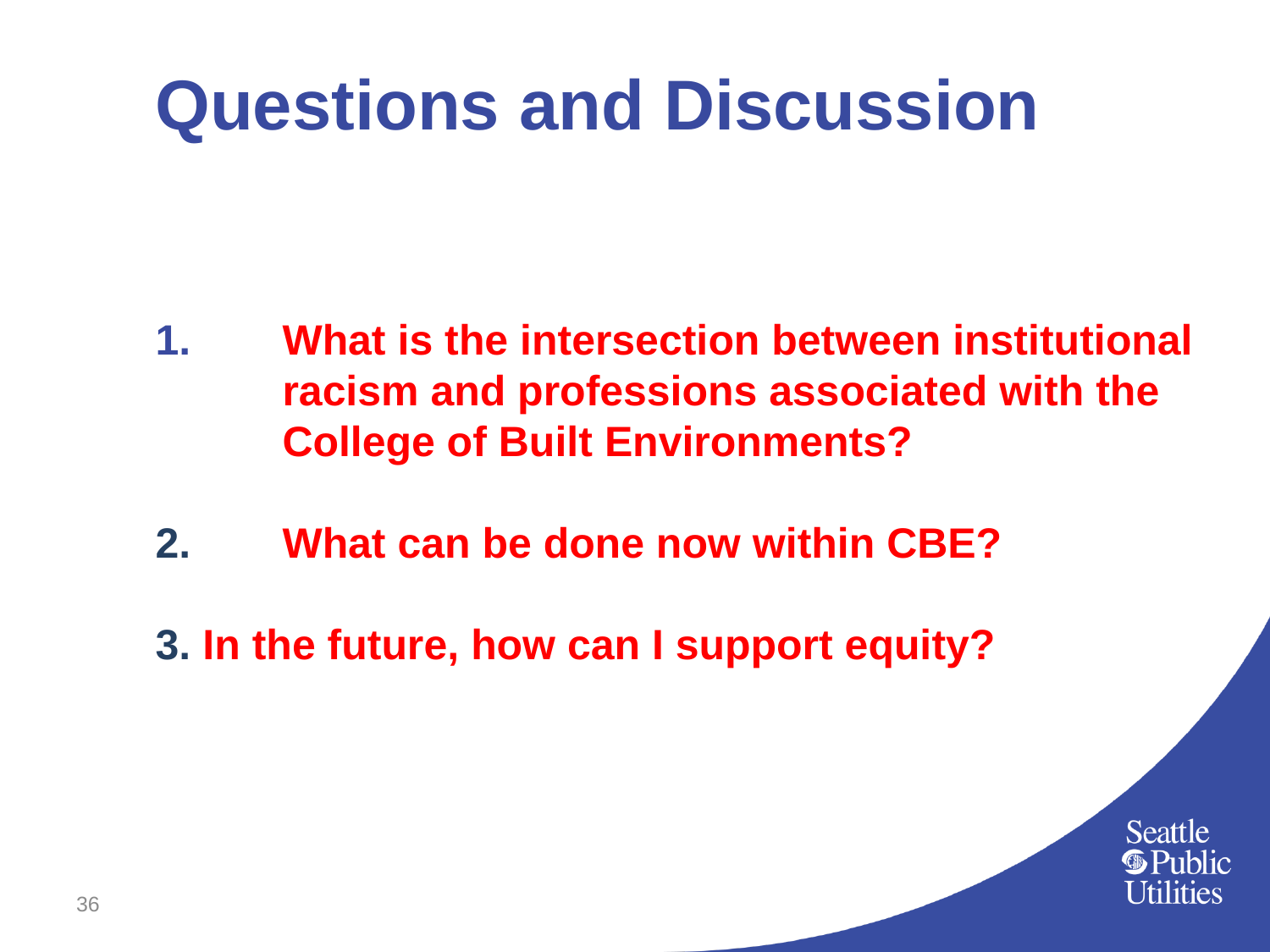

# Questions and Discussion 1. 	What is the intersection between institutional 	racism and professions associated with the 	College of Built Environments? 2. 	What can be done now within CBE? 3. In the future, how can I support equity?
36